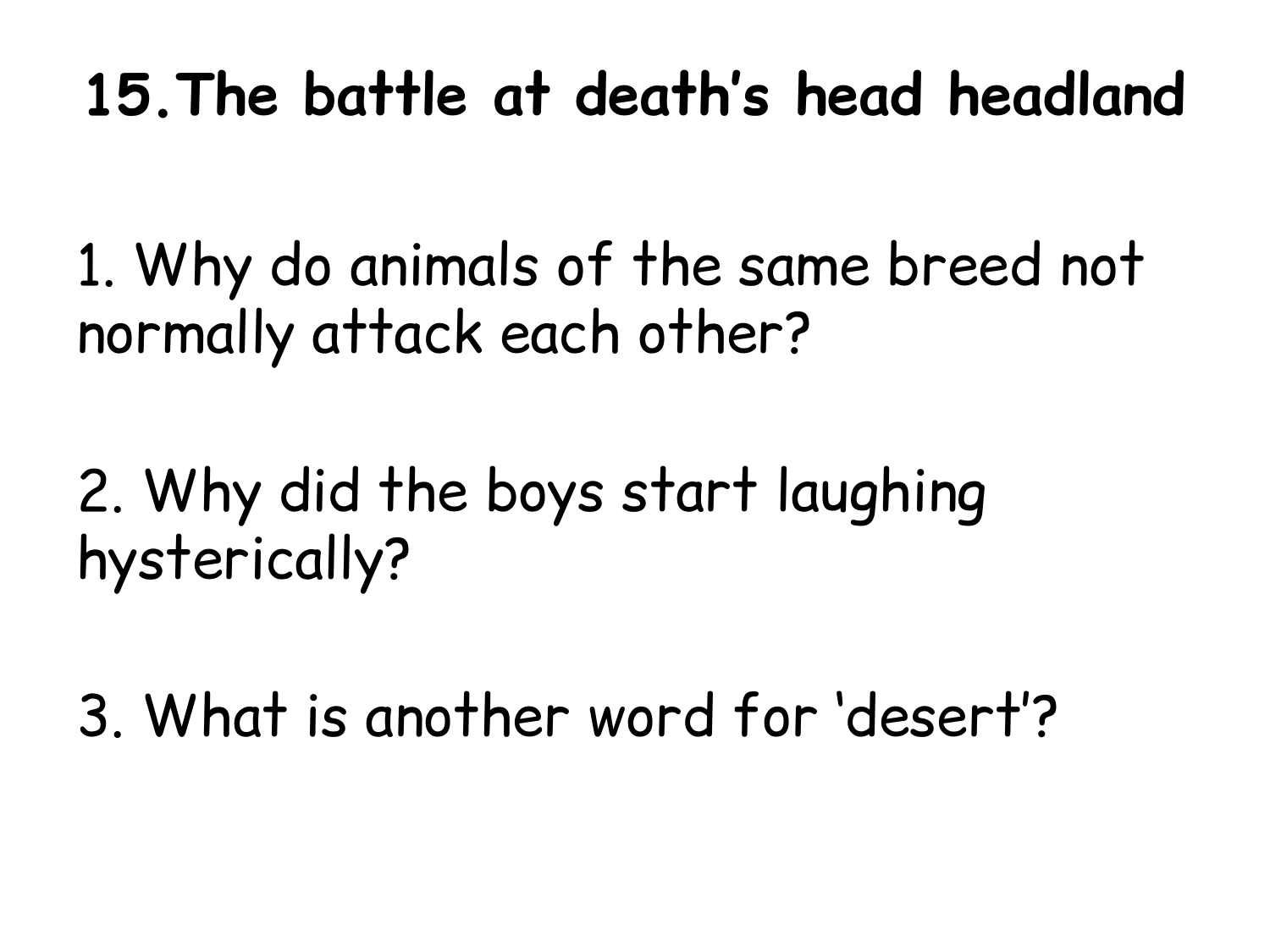

# 15.The battle at death’s head headland
1. Why do animals of the same breed not normally attack each other?

2. Why did the boys start laughing hysterically?

3. What is another word for ‘desert’?